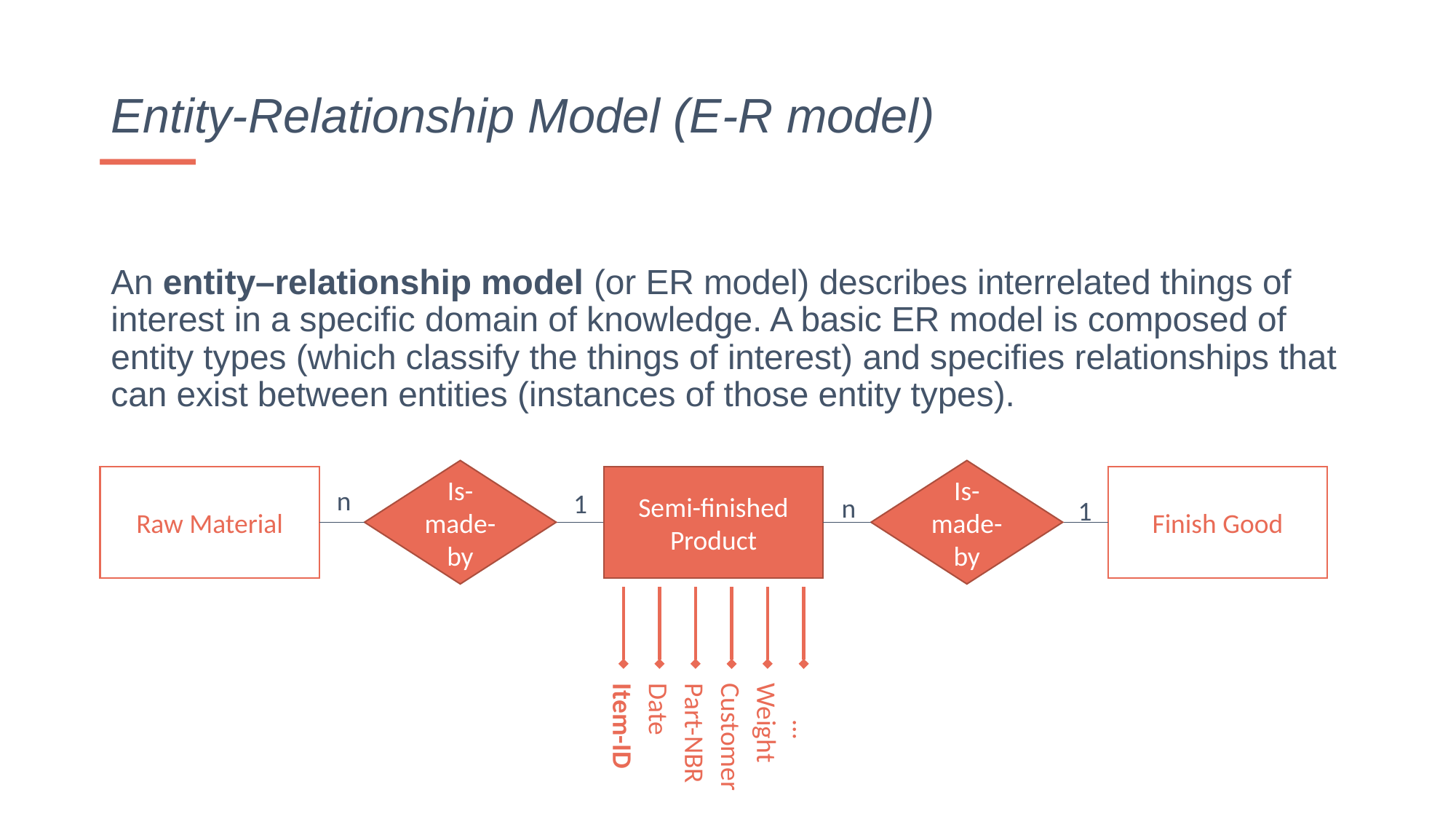

Entity-Relationship Model (E-R model)
An entity–relationship model (or ER model) describes interrelated things of interest in a specific domain of knowledge. A basic ER model is composed of entity types (which classify the things of interest) and specifies relationships that can exist between entities (instances of those entity types).
Is-made-by
Is-made-by
Raw Material
Semi-finished Product
Item-ID
Date
Part-NBR
Weight
…
Customer
Finish Good
n
1
n
1